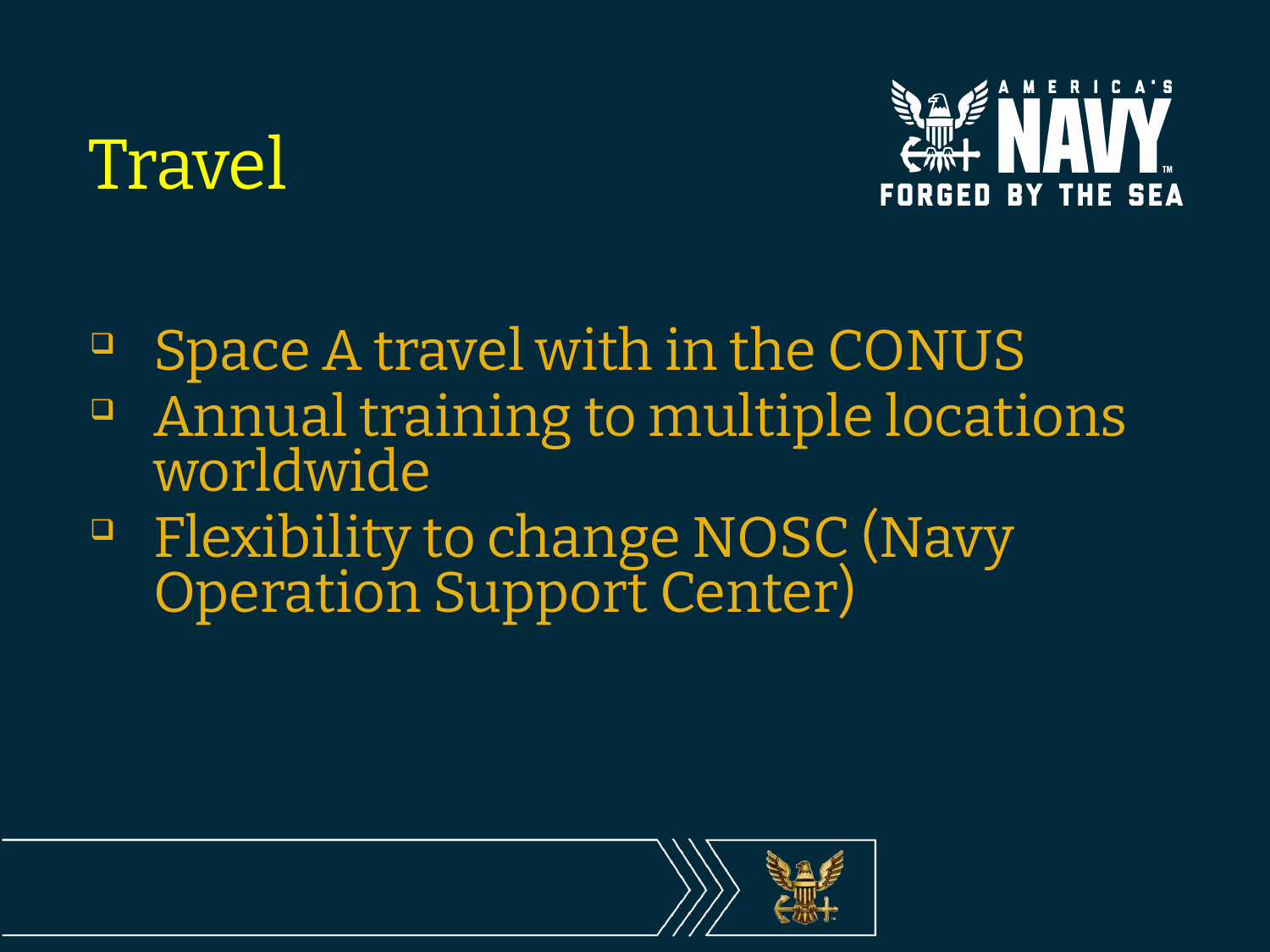

# Travel

Space A travel with in the CONUS
Annual training to multiple locations worldwide
Flexibility to change NOSC (Navy Operation Support Center)